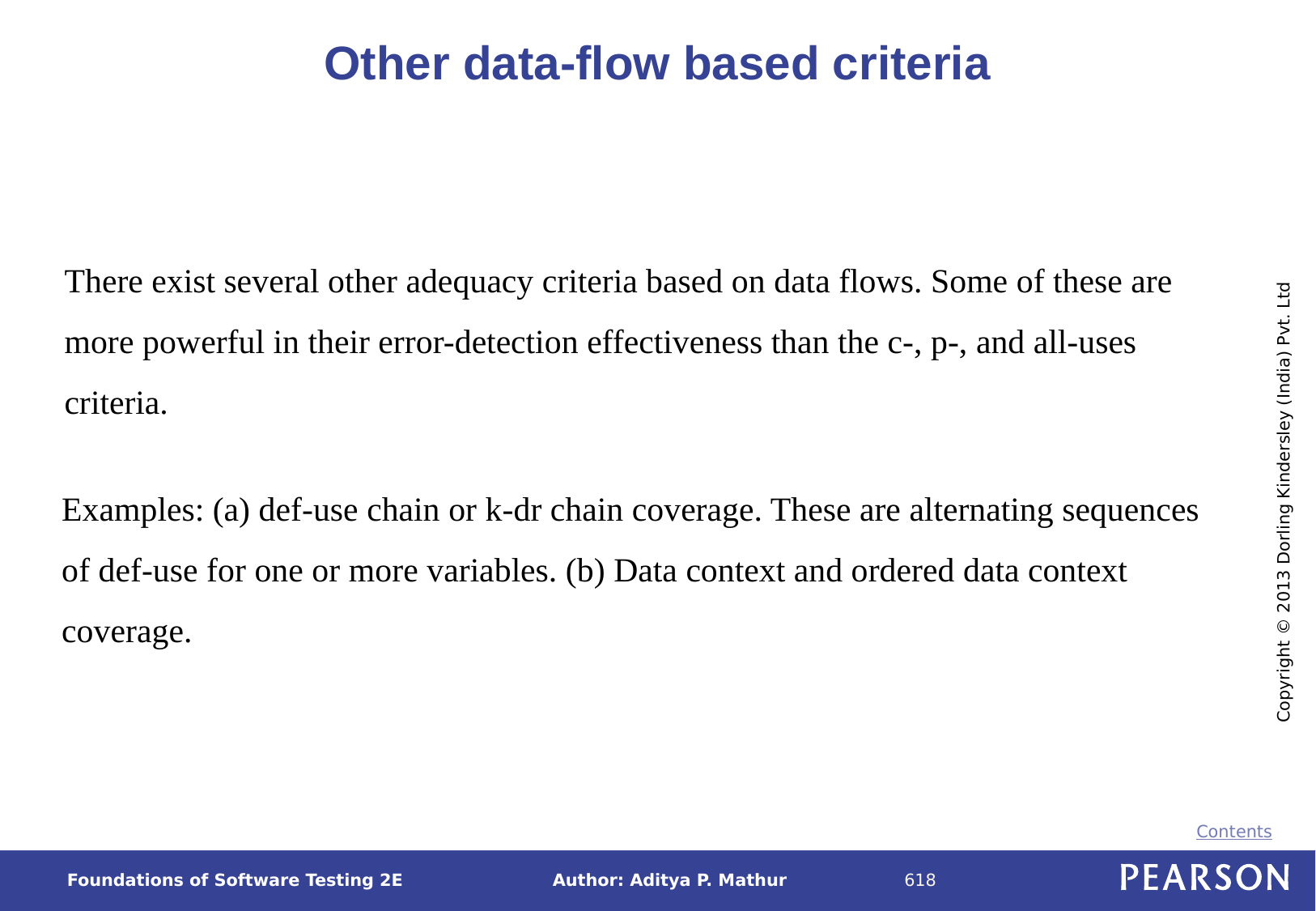

# Other data-flow based criteria
There exist several other adequacy criteria based on data flows. Some of these are more powerful in their error-detection effectiveness than the c-, p-, and all-uses criteria.
Examples: (a) def-use chain or k-dr chain coverage. These are alternating sequences of def-use for one or more variables. (b) Data context and ordered data context coverage.